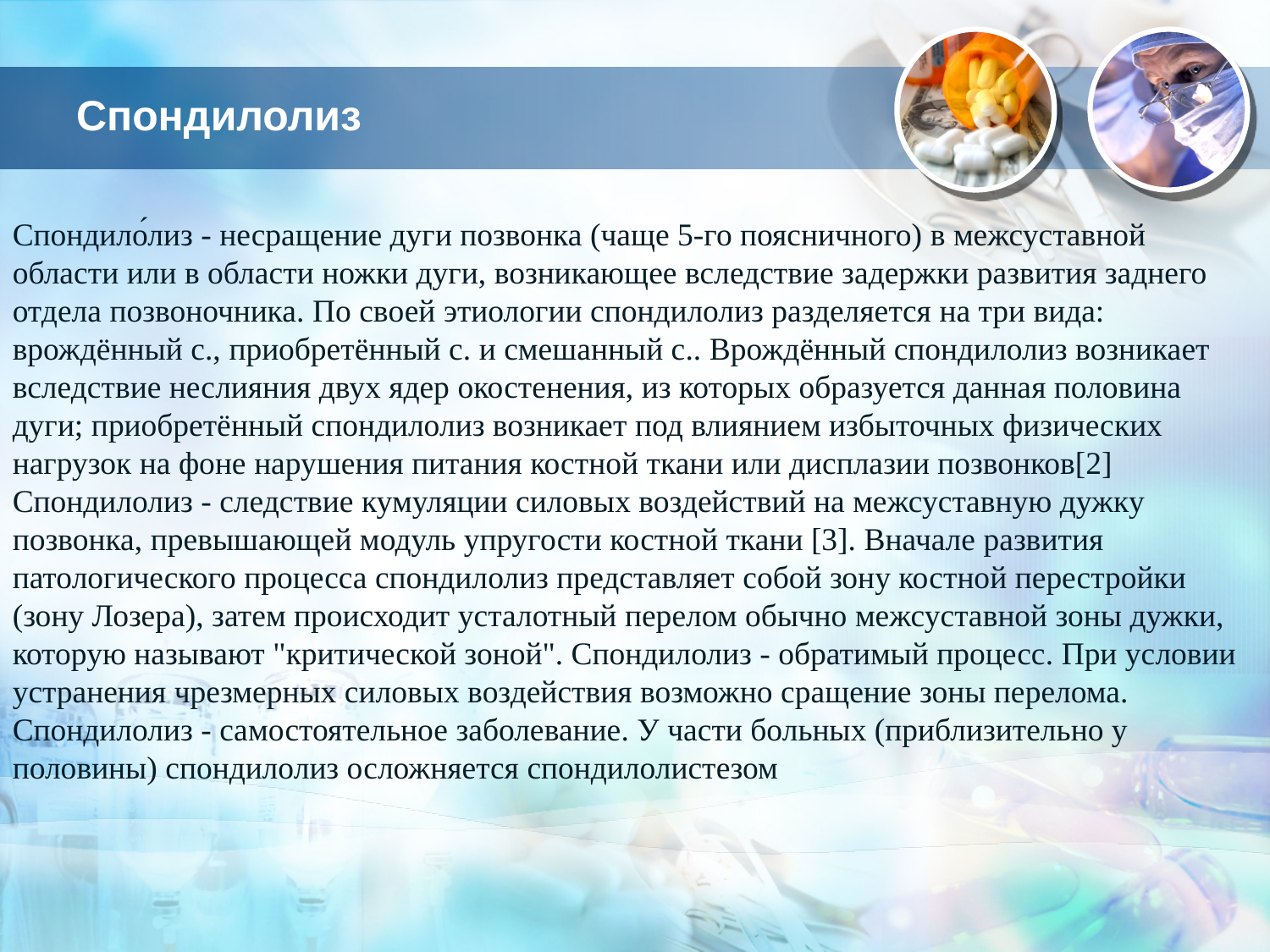

# Спондилолиз
Спондило́лиз - несращение дуги позвонка (чаще 5-го поясничного) в межсуставной области или в области ножки дуги, возникающее вследствие задержки развития заднего отдела позвоночника. По своей этиологии спондилолиз разделяется на три вида: врождённый с., приобретённый с. и смешанный с.. Врождённый спондилолиз возникает вследствие неслияния двух ядер окостенения, из которых образуется данная половина дуги; приобретённый спондилолиз возникает под влиянием избыточных физических нагрузок на фоне нарушения питания костной ткани или дисплазии позвонков[2] Спондилолиз - следствие кумуляции силовых воздействий на межсуставную дужку позвонка, превышающей модуль упругости костной ткани [3]. Вначале развития патологического процесса спондилолиз представляет собой зону костной перестройки (зону Лозера), затем происходит усталотный перелом обычно межсуставной зоны дужки, которую называют "критической зоной". Спондилолиз - обратимый процесс. При условии устранения чрезмерных силовых воздействия возможно сращение зоны перелома. Спондилолиз - самостоятельное заболевание. У части больных (приблизительно у половины) спондилолиз осложняется спондилолистезом